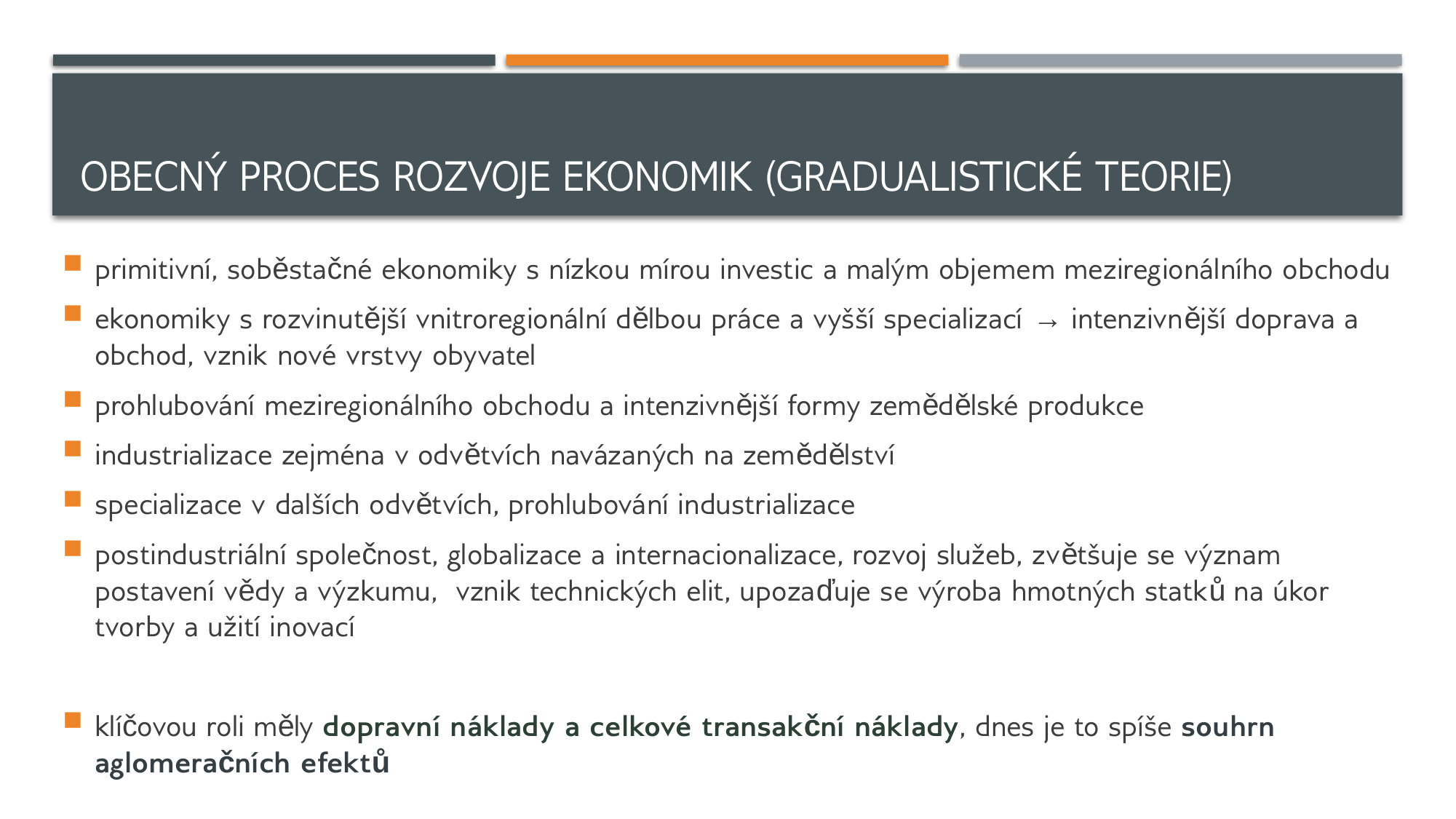

# obecný proces rozvoje ekonomik (gradualistické teorie)
primitivní, soběstačné ekonomiky s nízkou mírou investic a malým objemem meziregionálního obchodu
ekonomiky s rozvinutější vnitroregionální dělbou práce a vyšší specializací → intenzivnější doprava a obchod, vznik nové vrstvy obyvatel
prohlubování meziregionálního obchodu a intenzivnější formy zemědělské produkce
industrializace zejména v odvětvích navázaných na zemědělství
specializace v dalších odvětvích, prohlubování industrializace
postindustriální společnost, globalizace a internacionalizace, rozvoj služeb, zvětšuje se význam postavení vědy a výzkumu,  vznik technických elit, upozaďuje se výroba hmotných statků na úkor tvorby a užití inovací

klíčovou roli měly dopravní náklady a celkové transakční náklady, dnes je to spíše souhrn aglomeračních efektů